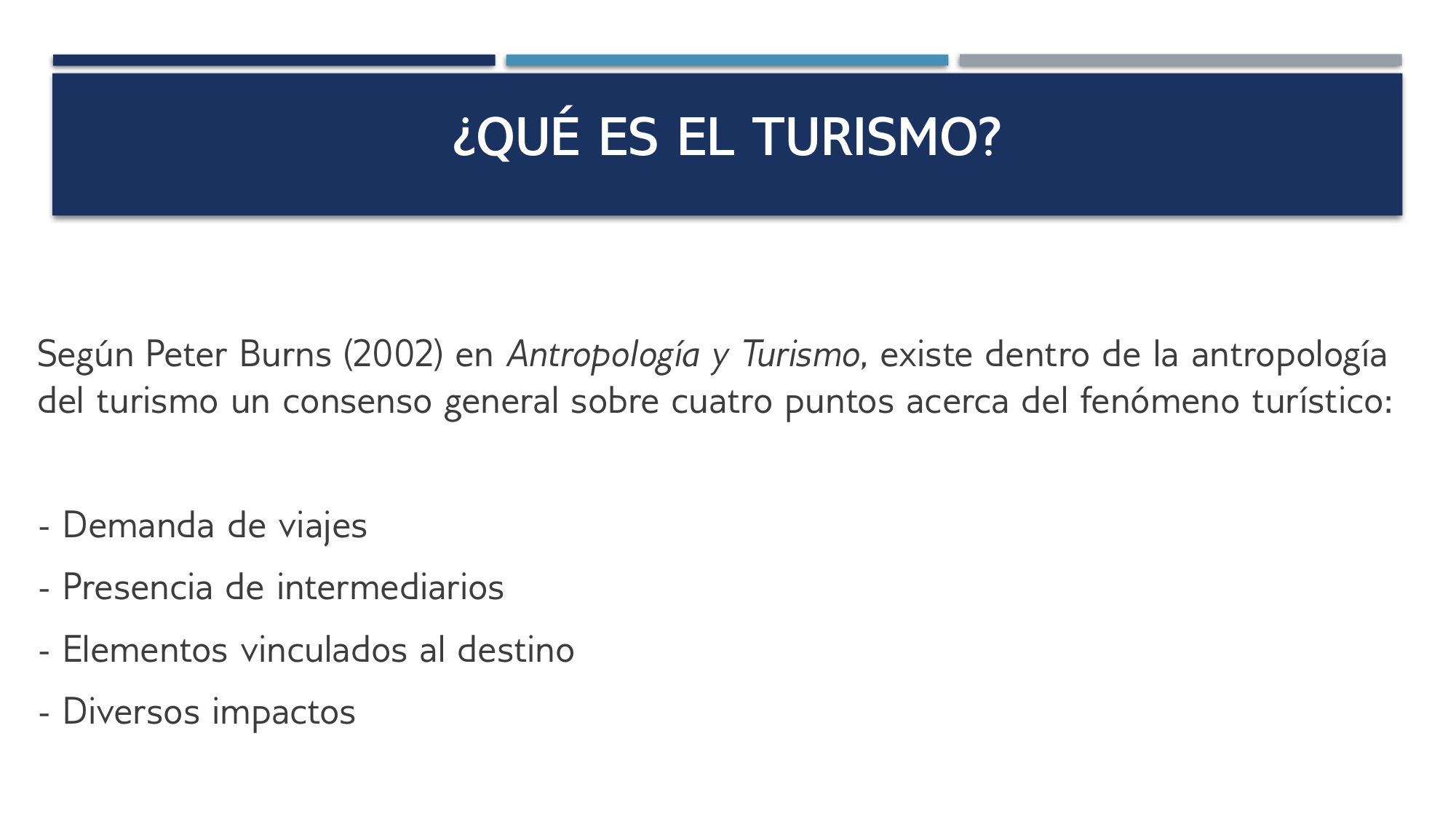

# ¿Qué es el Turismo?

Según Peter Burns (2002) en Antropología y Turismo, existe dentro de la antropología del turismo un consenso general sobre cuatro puntos acerca del fenómeno turístico:

- Demanda de viajes
- Presencia de intermediarios
- Elementos vinculados al destino
- Diversos impactos